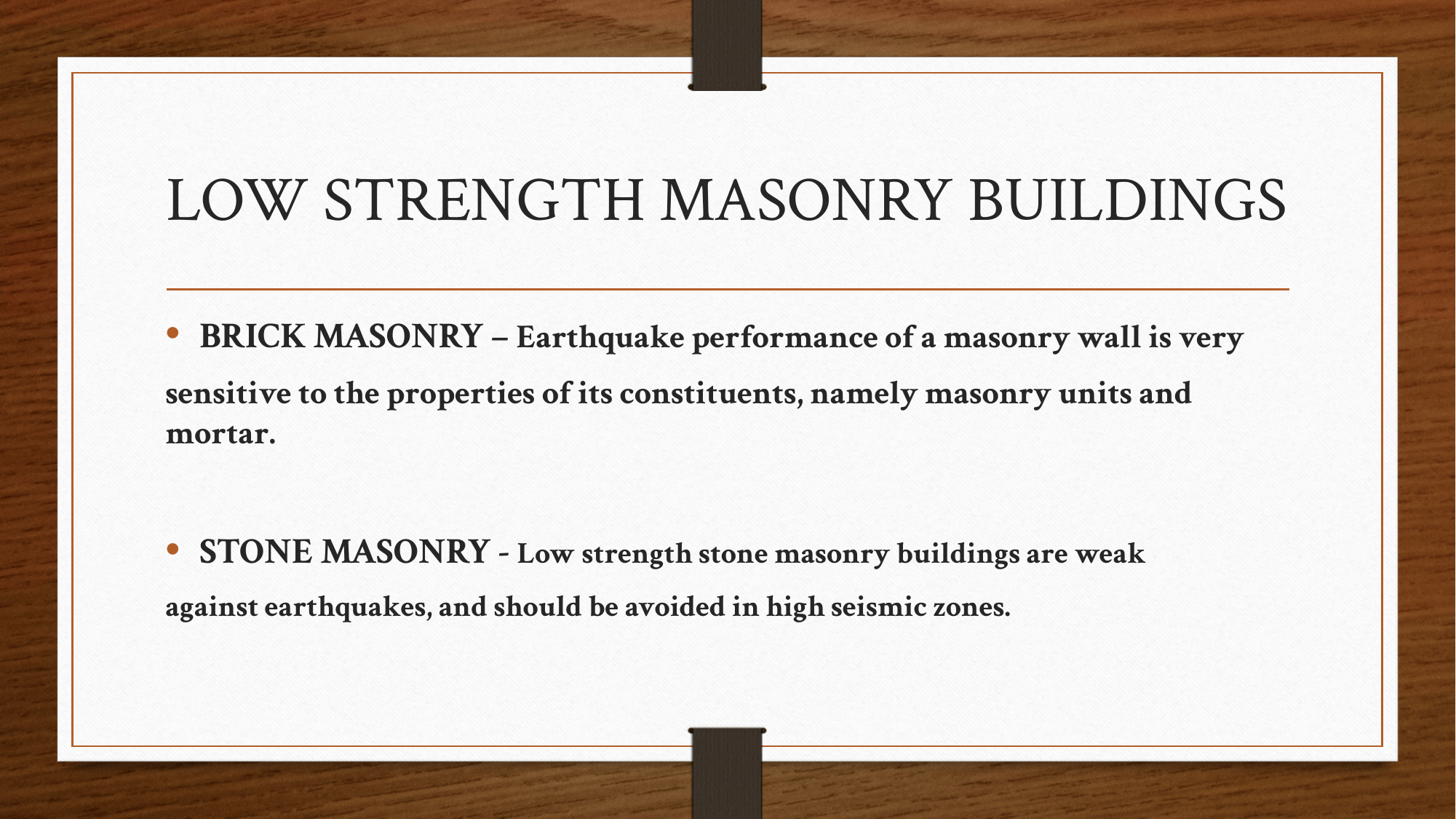

# LOW STRENGTH MASONRY BUILDINGS
BRICK MASONRY – Earthquake performance of a masonry wall is very
sensitive to the properties of its constituents, namely masonry units and mortar.

STONE MASONRY - Low strength stone masonry buildings are weak
against earthquakes, and should be avoided in high seismic zones.